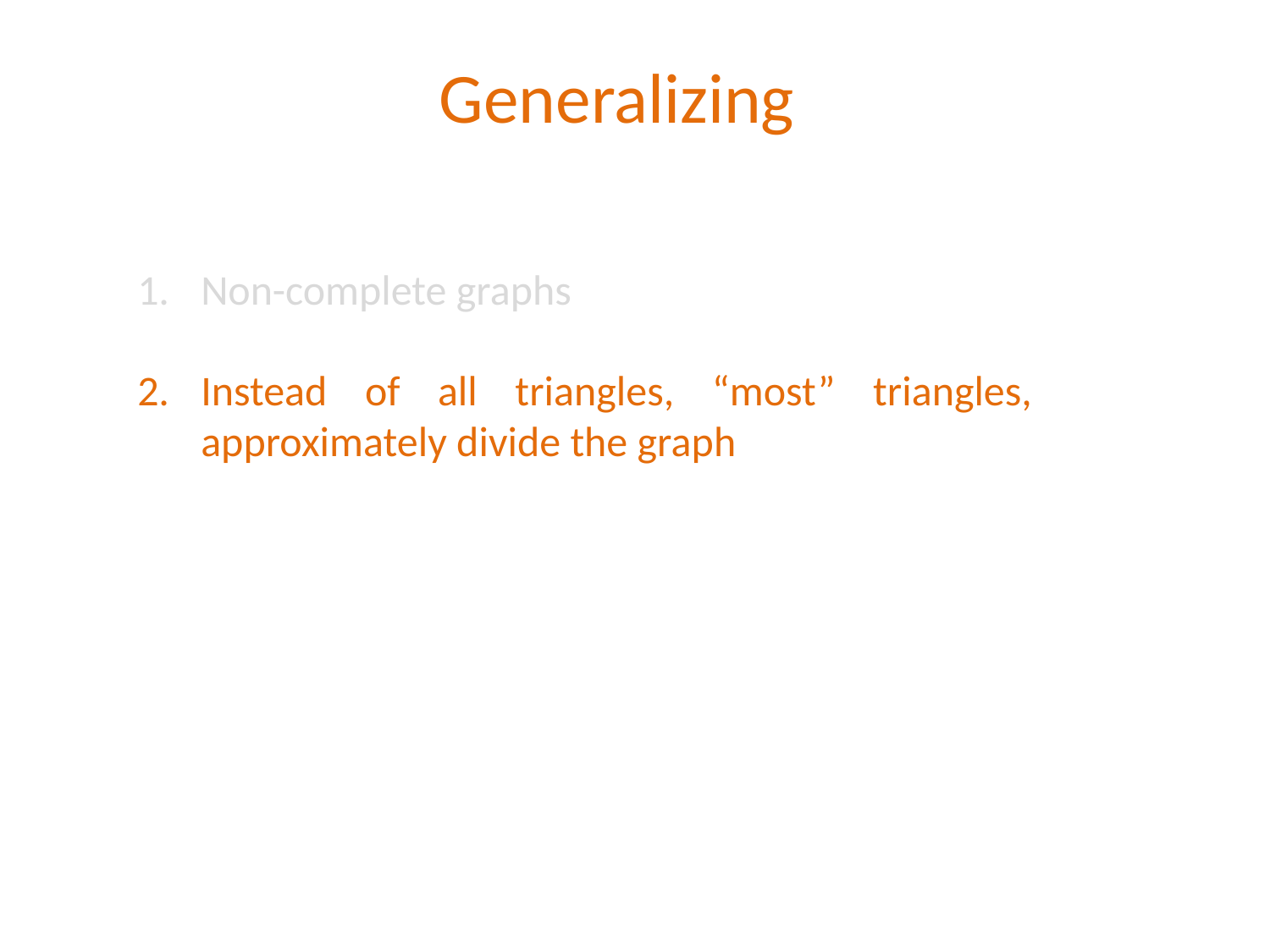

Generalizing
Non-complete graphs

Instead of all triangles, “most” triangles, approximately divide the graph